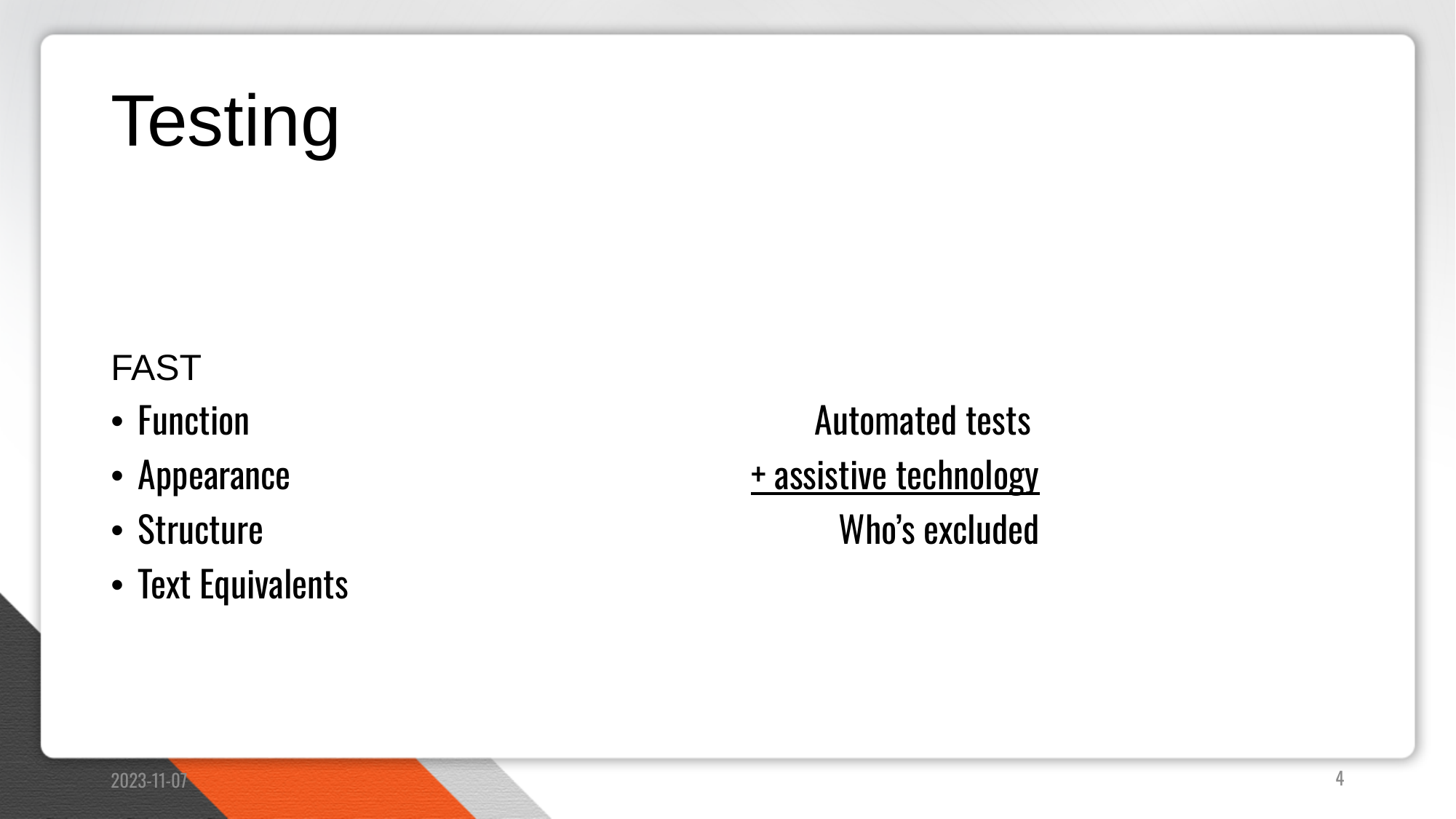

# Testing
FAST
Function
Appearance
Structure
Text Equivalents
Automated tests
+ assistive technology
Who’s excluded
2023-11-07
4